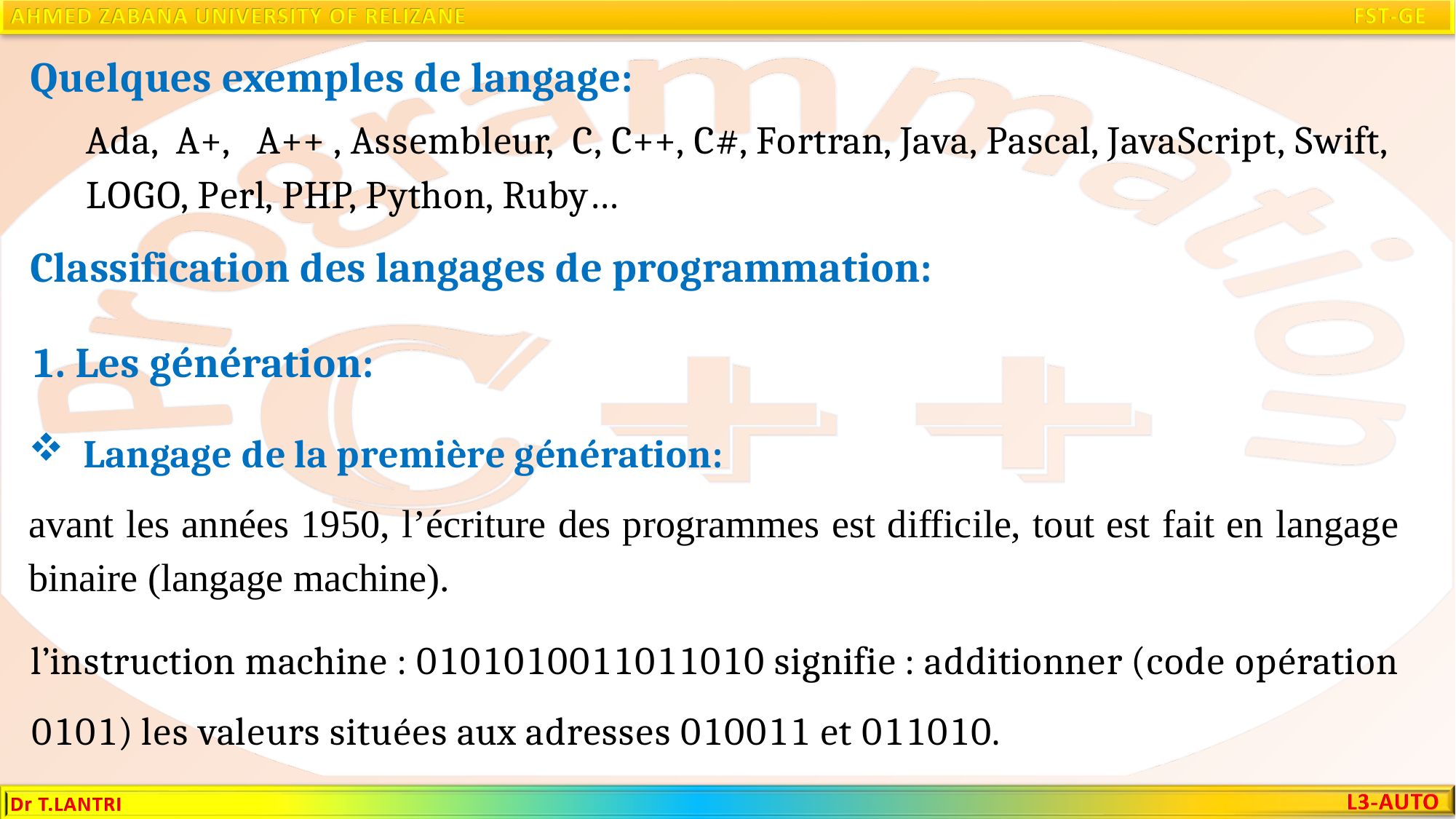

Quelques exemples de langage:
Ada,  A+,   A++ , Assembleur,  C, C++, C#, Fortran, Java, Pascal, JavaScript, Swift, LOGO, Perl, PHP, Python, Ruby…
Classification des langages de programmation:
1. Les génération:
Langage de la première génération:
avant les années 1950, l’écriture des programmes est difficile, tout est fait en langage   binaire (langage machine).
l’instruction machine : 0101010011011010 signifie : additionner (code opération 0101) les valeurs situées aux adresses 010011 et 011010.